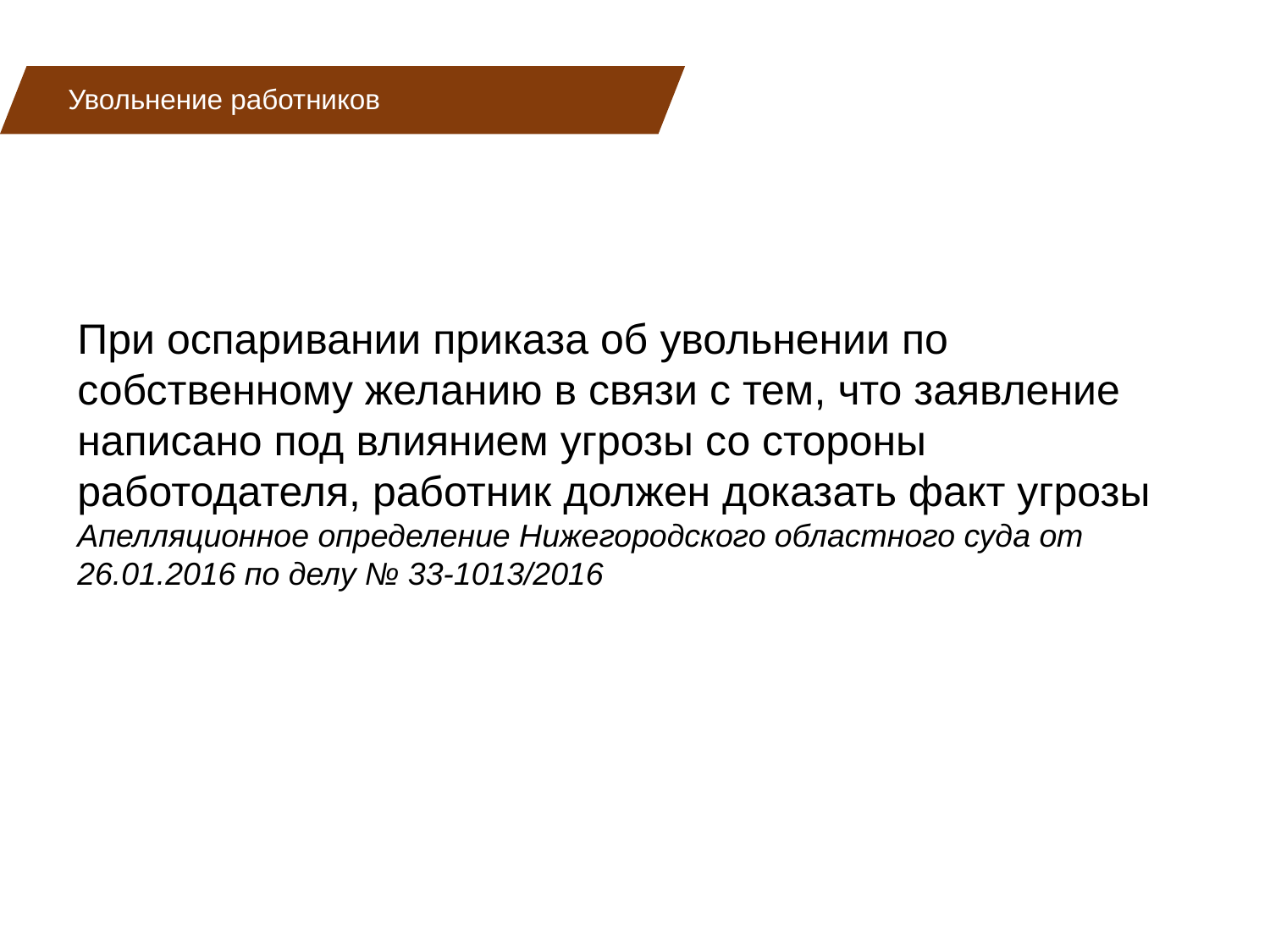

Увольнение работников

При оспаривании приказа об увольнении по собственному желанию в связи с тем, что заявление написано под влиянием угрозы со стороны работодателя, работник должен доказать факт угрозы
Апелляционное определение Нижегородского областного суда от 26.01.2016 по делу № 33-1013/2016